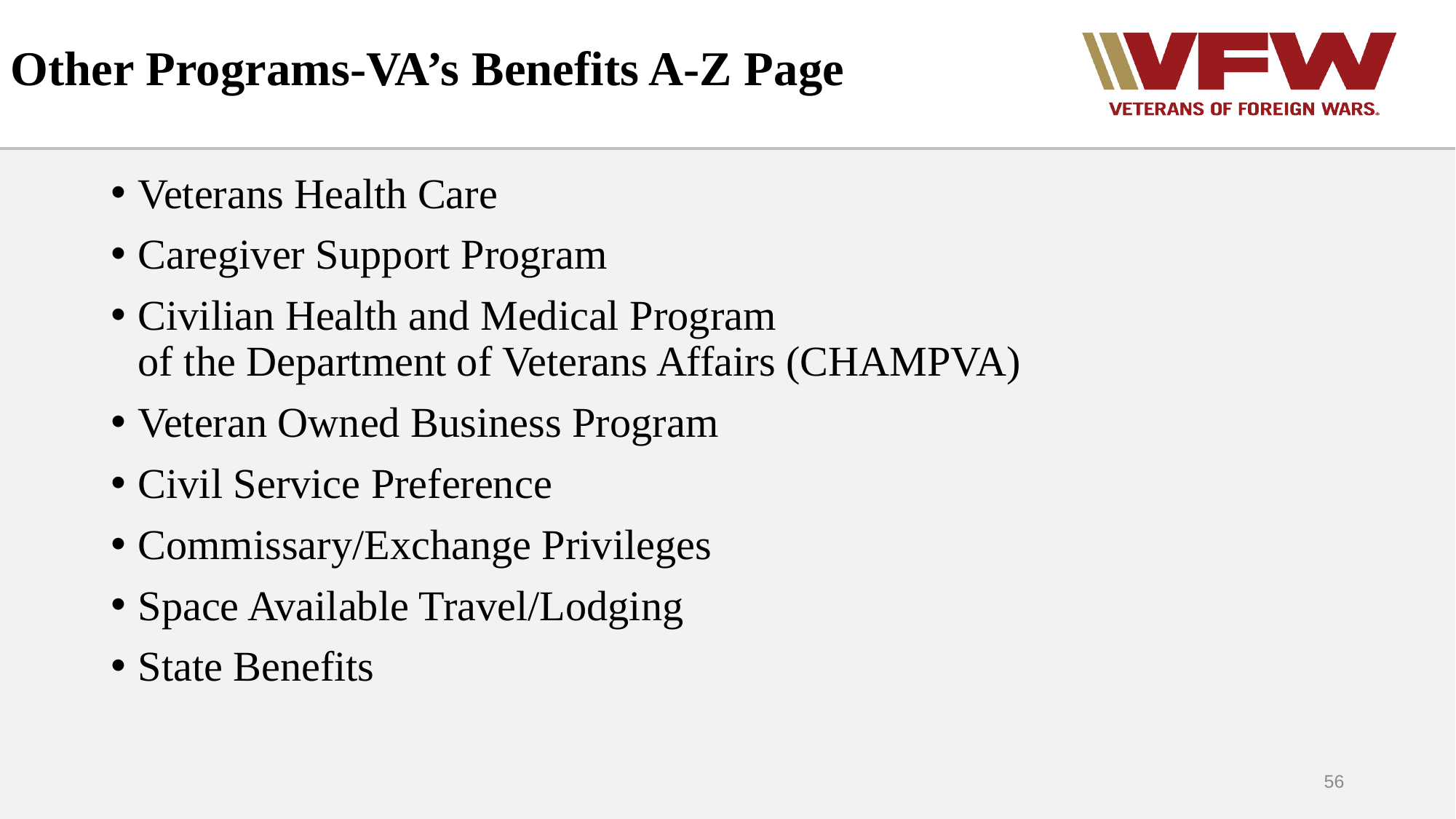

# Other Programs-VA’s Benefits A-Z Page
Veterans Health Care
Caregiver Support Program
Civilian Health and Medical Program
of the Department of Veterans Affairs (CHAMPVA)
Veteran Owned Business Program
Civil Service Preference
Commissary/Exchange Privileges
Space Available Travel/Lodging
State Benefits

56